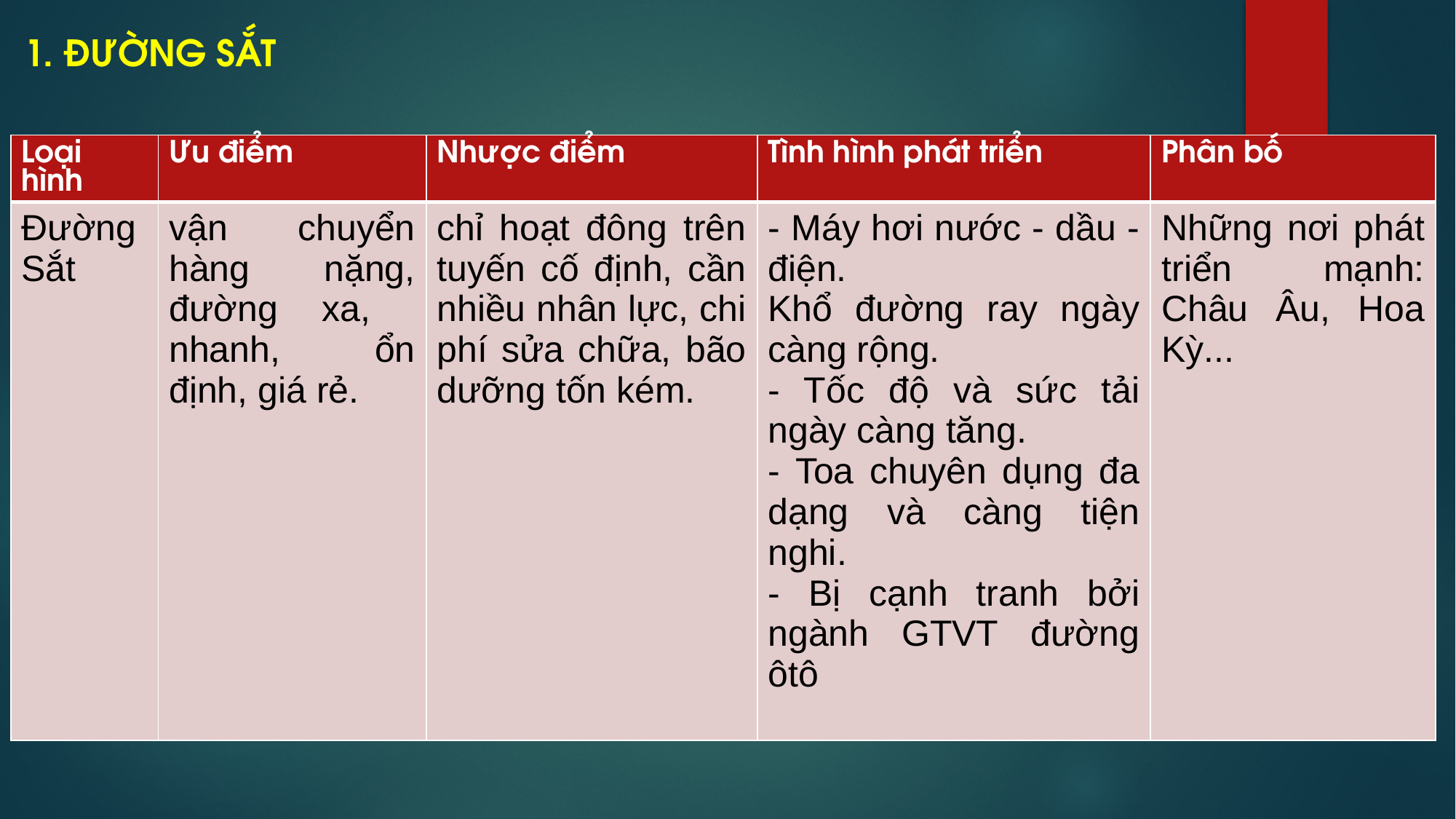

1. ĐƯỜNG SẮT
| Loại hình | Ưu điểm | Nhược điểm | Tình hình phát triển | Phân bố |
| --- | --- | --- | --- | --- |
| Đường Sắt | vận chuyển hàng nặng, đường xa, nhanh, ổn định, giá rẻ. | chỉ hoạt đông trên tuyến cố định, cần nhiều nhân lực, chi phí sửa chữa, bão dưỡng tốn kém. | - Máy hơi nước - dầu - điện. Khổ đường ray ngày càng rộng. - Tốc độ và sức tải ngày càng tăng. - Toa chuyên dụng đa dạng và càng tiện nghi. - Bị cạnh tranh bởi ngành GTVT đường ôtô | Những nơi phát triển mạnh: Châu Âu, Hoa Kỳ... |